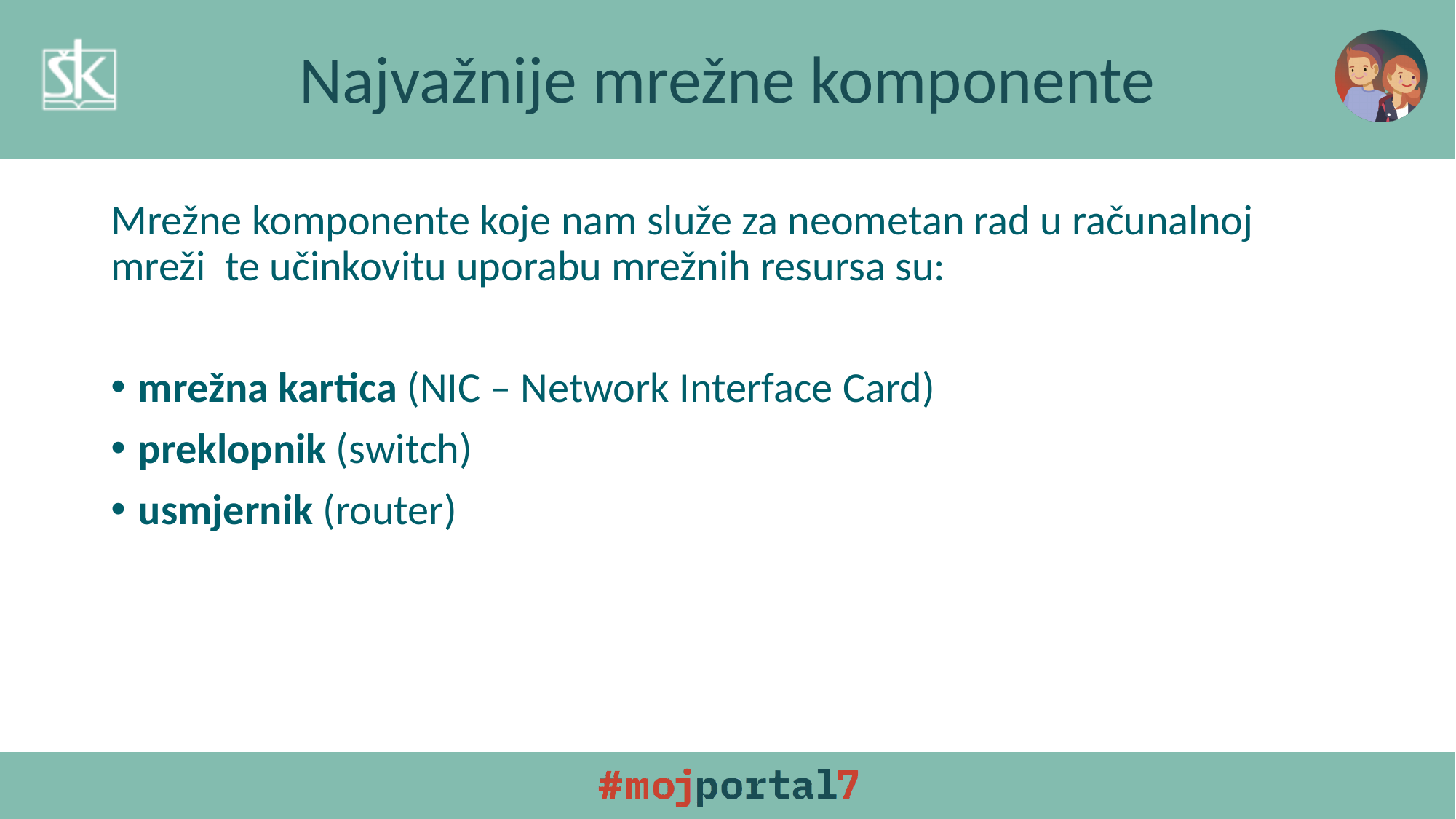

# Najvažnije mrežne komponente
Mrežne komponente koje nam služe za neometan rad u računalnoj mreži  te učinkovitu uporabu mrežnih resursa su:

mrežna kartica (NIC – Network Interface Card)
preklopnik (switch)
usmjernik (router)